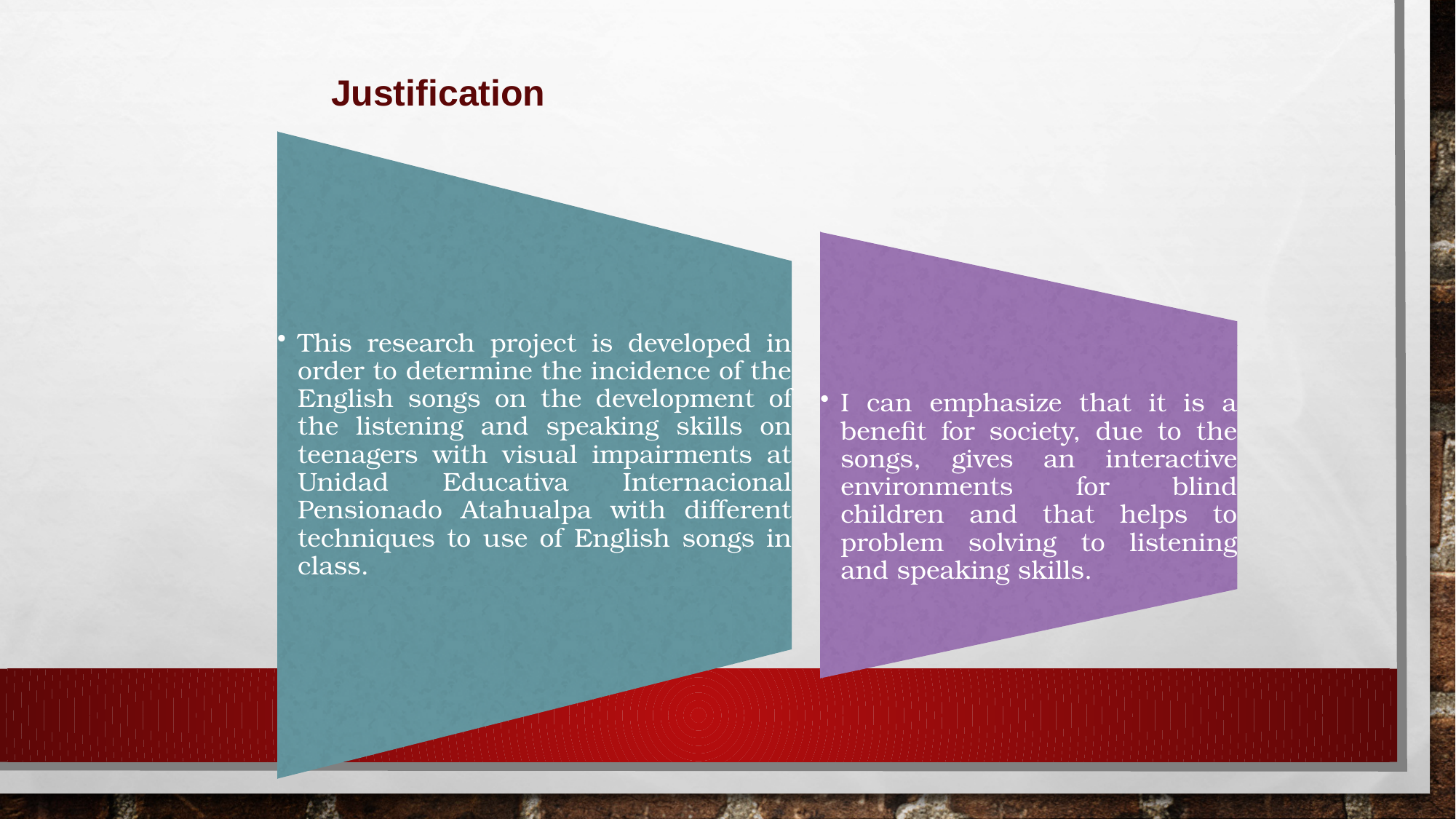

Justification

This research project is developed in order to determine the incidence of the English songs on the development of the listening and speaking skills on teenagers with visual impairments at Unidad Educativa Internacional Pensionado Atahualpa with different techniques to use of English songs in class.

I can emphasize that it is a benefit for society, due to the songs, gives an interactive environments for blind children and that helps to problem solving to listening and speaking skills.